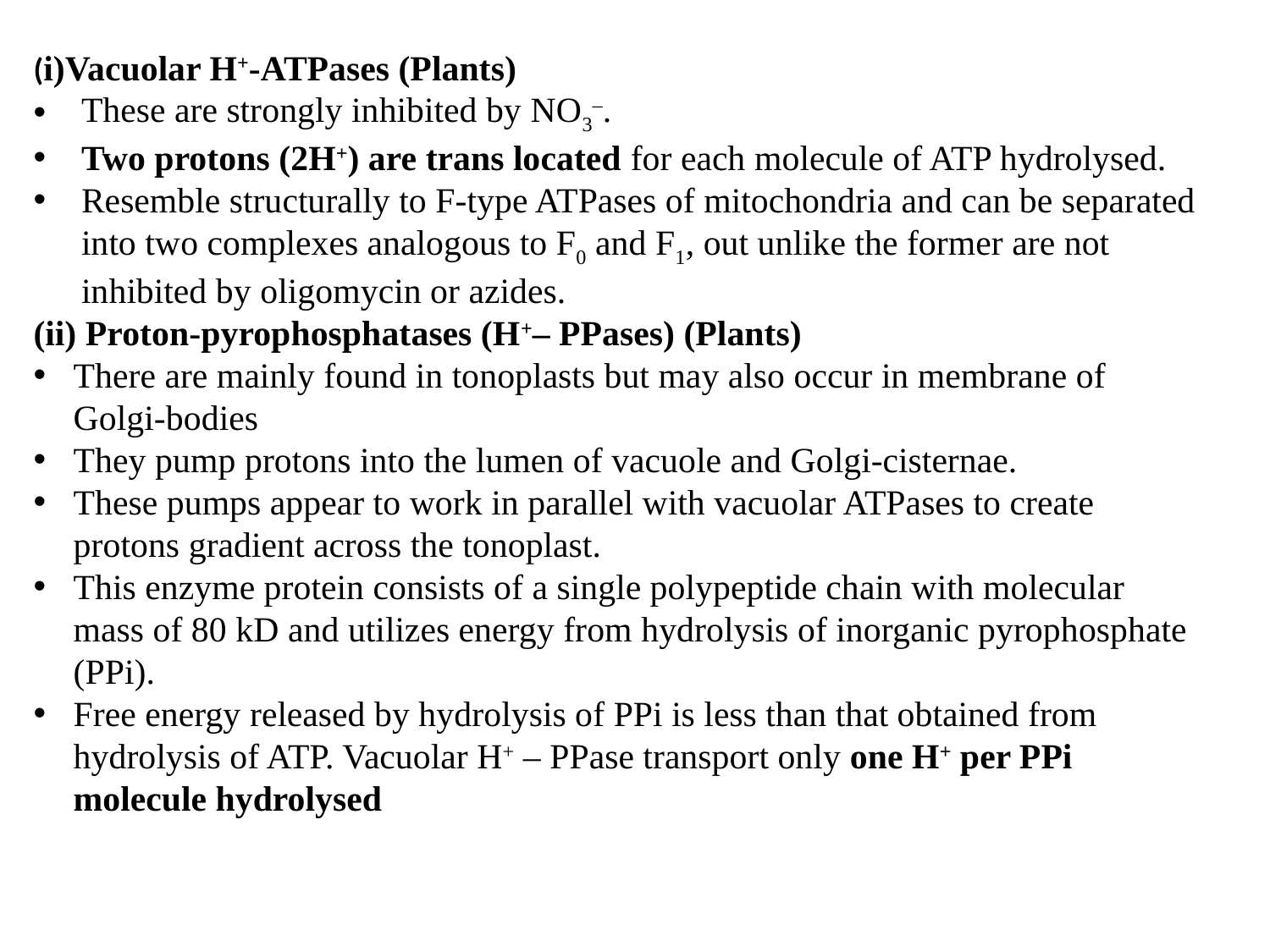

(i)Vacuolar H+-ATPases (Plants)
These are strongly inhibited by NO3–.
Two protons (2H+) are trans located for each molecule of ATP hydrolysed.
Resemble structurally to F-type ATPases of mitochondria and can be separated into two complexes analogous to F0 and F1, out unlike the former are not inhibited by oligomycin or azides.
(ii) Proton-pyrophosphatases (H+– PPases) (Plants)
There are mainly found in tonoplasts but may also occur in membrane of Golgi-bodies
They pump protons into the lumen of vacuole and Golgi-cisternae.
These pumps appear to work in parallel with vacuolar ATPases to create protons gradient across the tonoplast.
This enzyme protein consists of a single polypeptide chain with molecular mass of 80 kD and utilizes energy from hydrolysis of inorganic pyrophosphate (PPi).
Free energy released by hydrolysis of PPi is less than that obtained from hydrolysis of ATP. Vacuolar H+ – PPase transport only one H+ per PPi molecule hydrolysed